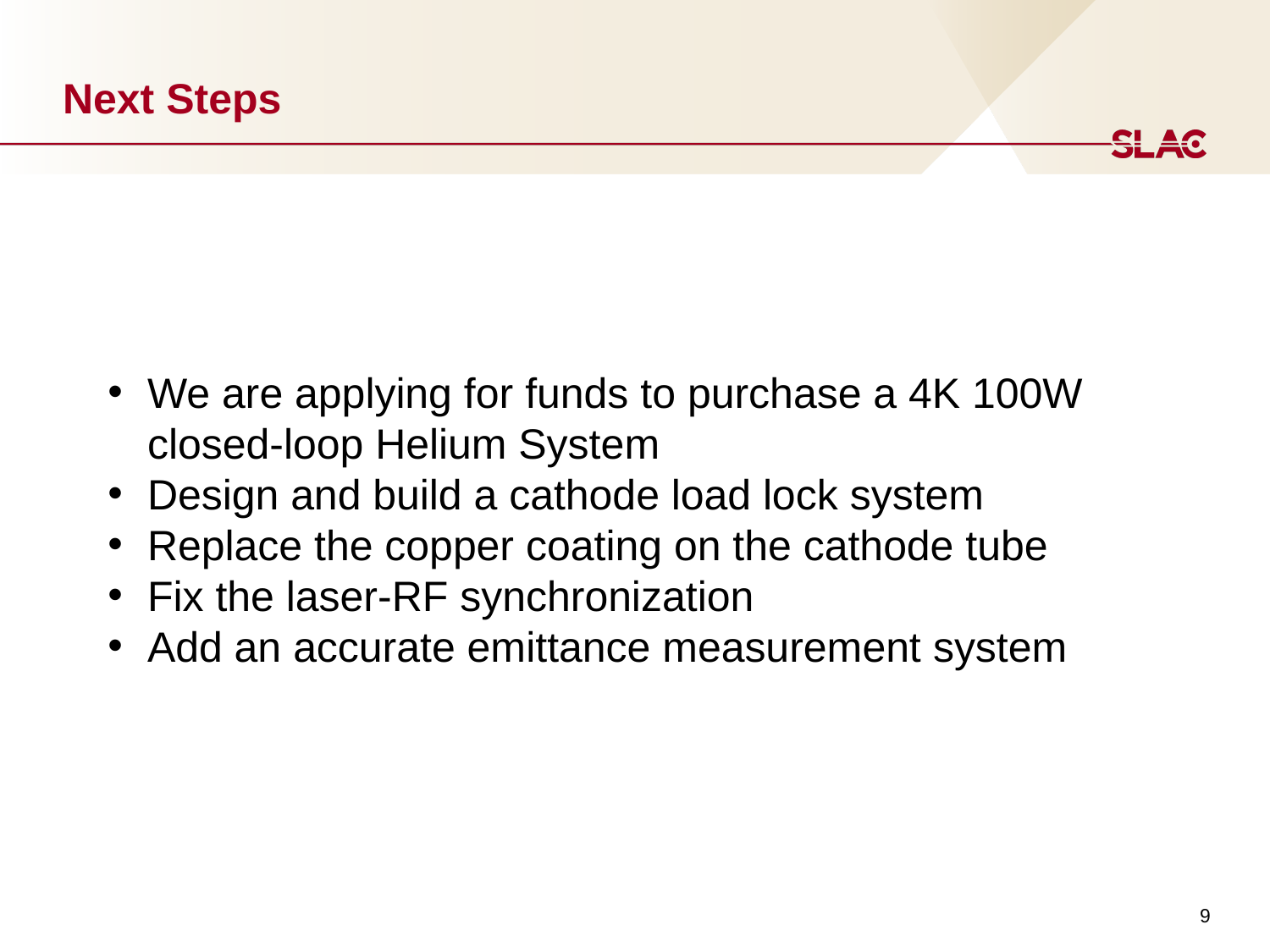

# Next Steps
We are applying for funds to purchase a 4K 100W closed-loop Helium System
Design and build a cathode load lock system
Replace the copper coating on the cathode tube
Fix the laser-RF synchronization
Add an accurate emittance measurement system
9